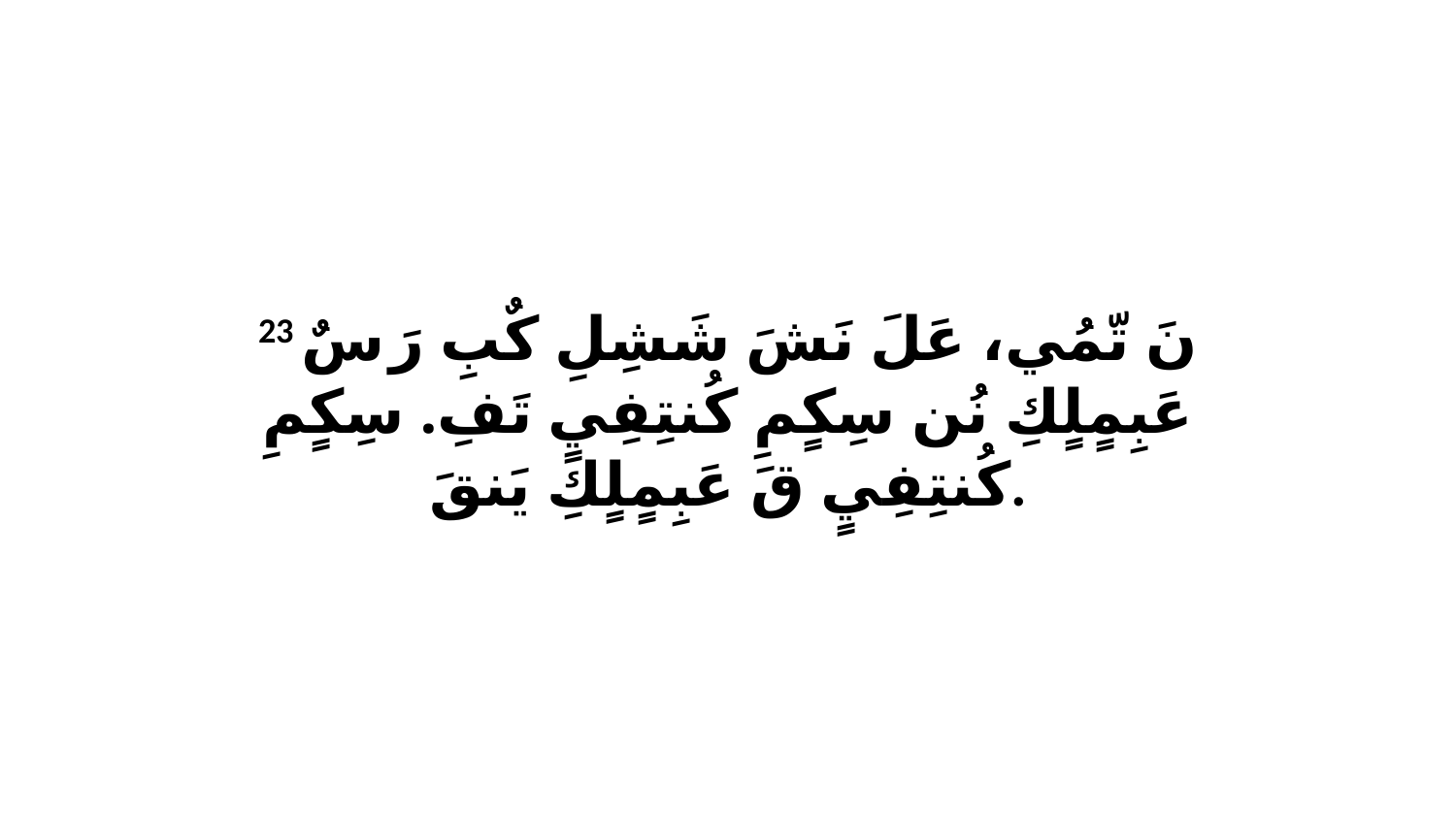

23 نَ تّمُي، عَلَ نَشَ شَشِلِ كٌبِ رَ سٌ عَبِمٍلٍكِ نُن سِكٍمِ كُنتِفِيٍ تَفِ. سِكٍمِ كُنتِفِيٍ قَ عَبِمٍلٍكِ يَنقَ.